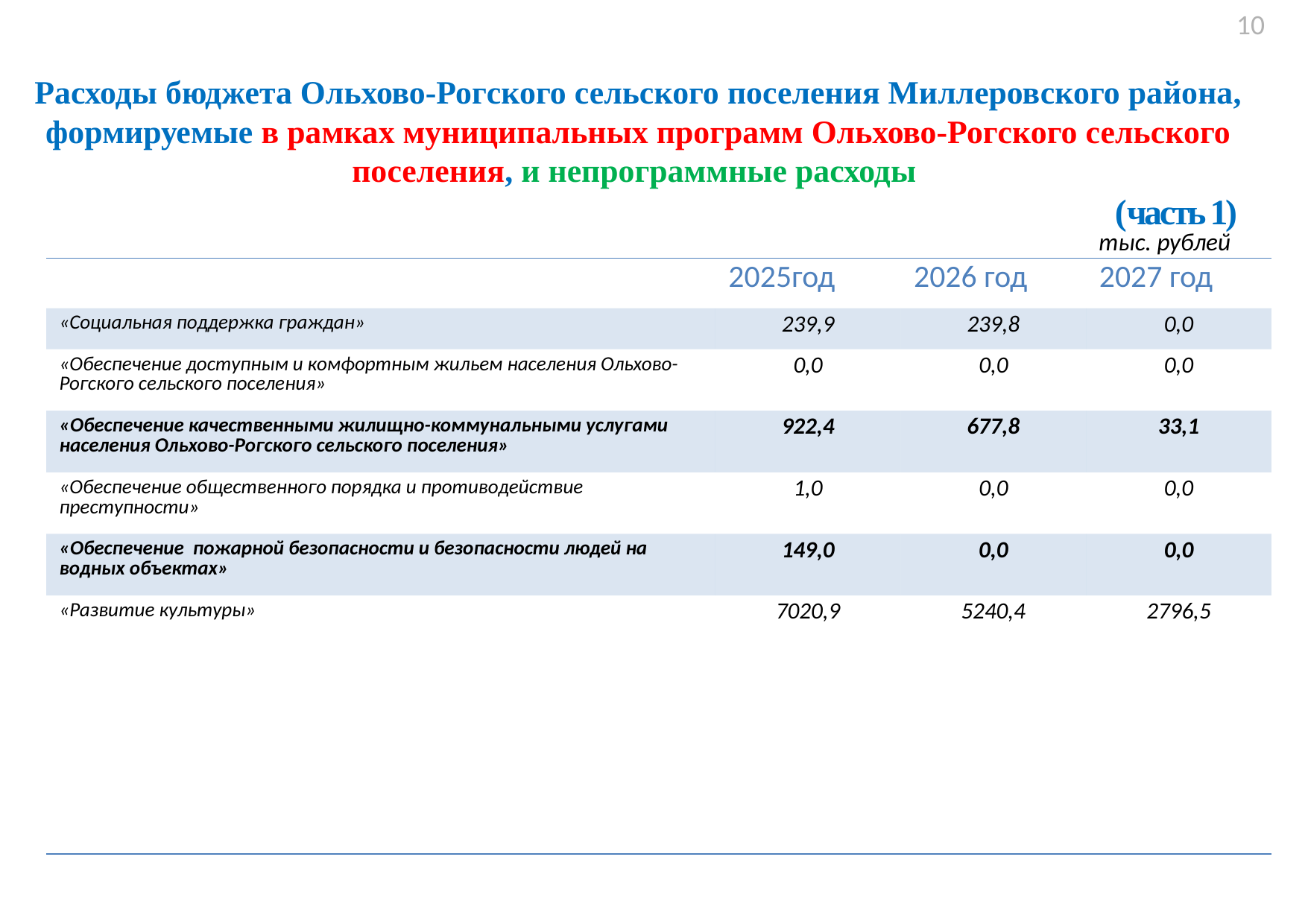

10
 Администрация Ольхово-Рогского сельского поселения
# Расходы бюджета Ольхово-Рогского сельского поселения Миллеровского района, формируемые в рамках муниципальных программ Ольхово-Рогского сельского поселения, и непрограммные расходы (часть 1)
тыс. рублей
|  | 2025год | 2026 год | 2027 год |
| --- | --- | --- | --- |
| «Социальная поддержка граждан» | 239,9 | 239,8 | 0,0 |
| «Обеспечение доступным и комфортным жильем населения Ольхово-Рогского сельского поселения» | 0,0 | 0,0 | 0,0 |
| «Обеспечение качественными жилищно-коммунальными услугами населения Ольхово-Рогского сельского поселения» | 922,4 | 677,8 | 33,1 |
| «Обеспечение общественного порядка и противодействие преступности» | 1,0 | 0,0 | 0,0 |
| «Обеспечение пожарной безопасности и безопасности людей на водных объектах» | 149,0 | 0,0 | 0,0 |
| «Развитие культуры» | 7020,9 | 5240,4 | 2796,5 |